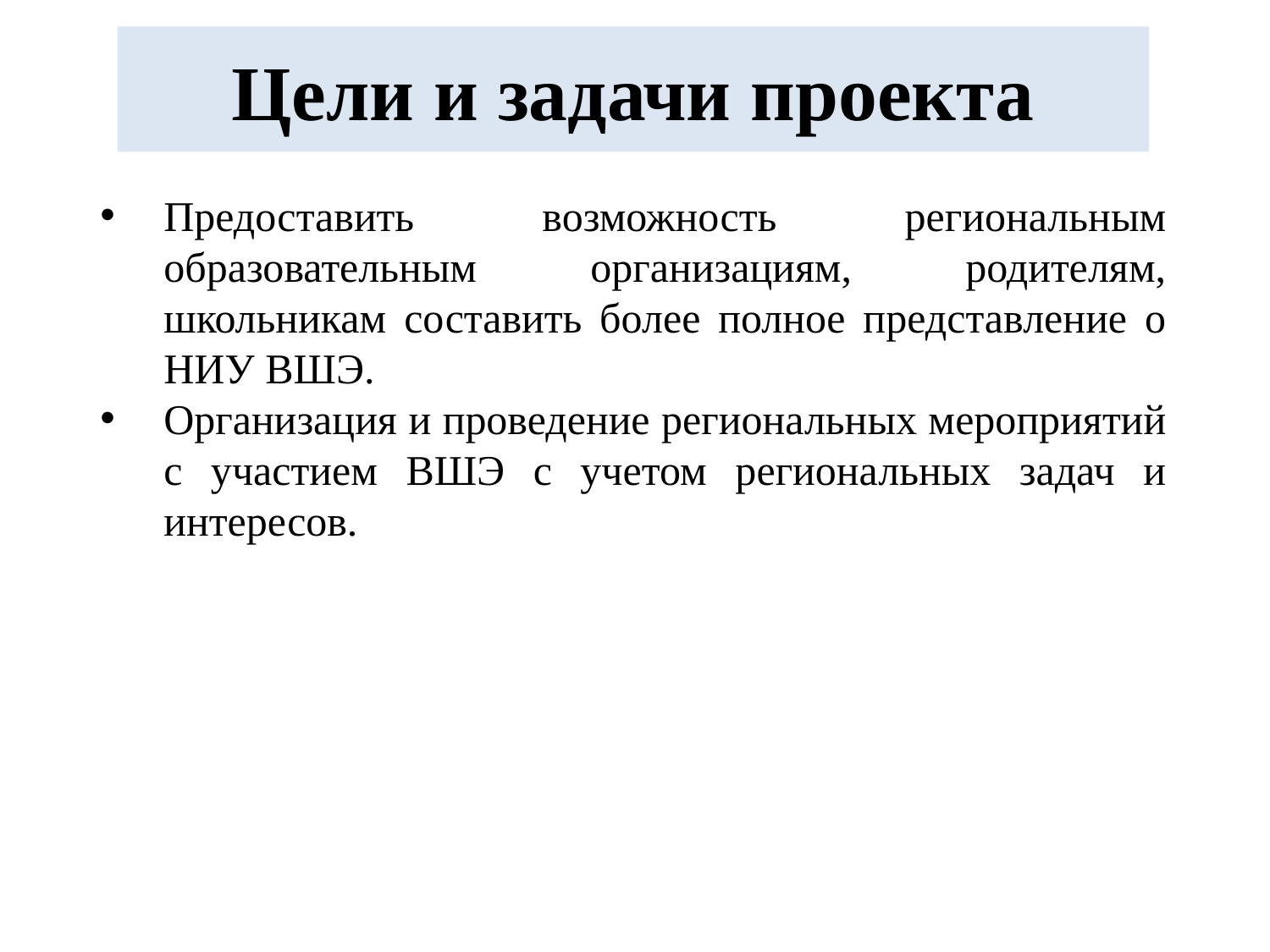

Цели и задачи проекта
Предоставить возможность региональным образовательным организациям, родителям, школьникам составить более полное представление о НИУ ВШЭ.
Организация и проведение региональных мероприятий с участием ВШЭ с учетом региональных задач и интересов.

фото
фото
ф
Высшая школа экономики, Москва, 2017